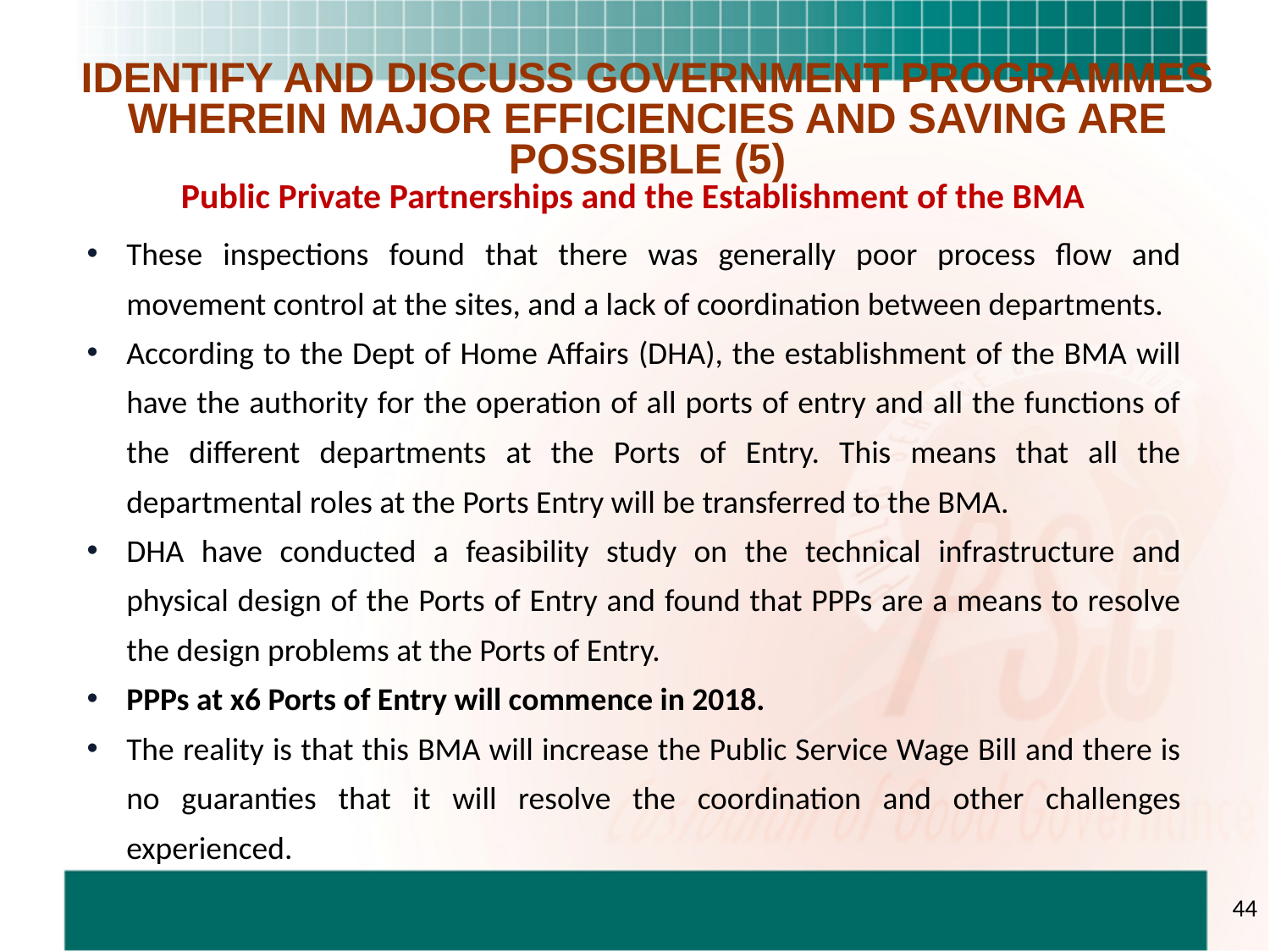

IDENTIFY AND DISCUSS GOVERNMENT PROGRAMMES WHEREIN MAJOR EFFICIENCIES AND SAVING ARE POSSIBLE (5)
Public Private Partnerships and the Establishment of the BMA
These inspections found that there was generally poor process flow and movement control at the sites, and a lack of coordination between departments.
According to the Dept of Home Affairs (DHA), the establishment of the BMA will have the authority for the operation of all ports of entry and all the functions of the different departments at the Ports of Entry. This means that all the departmental roles at the Ports Entry will be transferred to the BMA.
DHA have conducted a feasibility study on the technical infrastructure and physical design of the Ports of Entry and found that PPPs are a means to resolve the design problems at the Ports of Entry.
PPPs at x6 Ports of Entry will commence in 2018.
The reality is that this BMA will increase the Public Service Wage Bill and there is no guaranties that it will resolve the coordination and other challenges experienced.
44